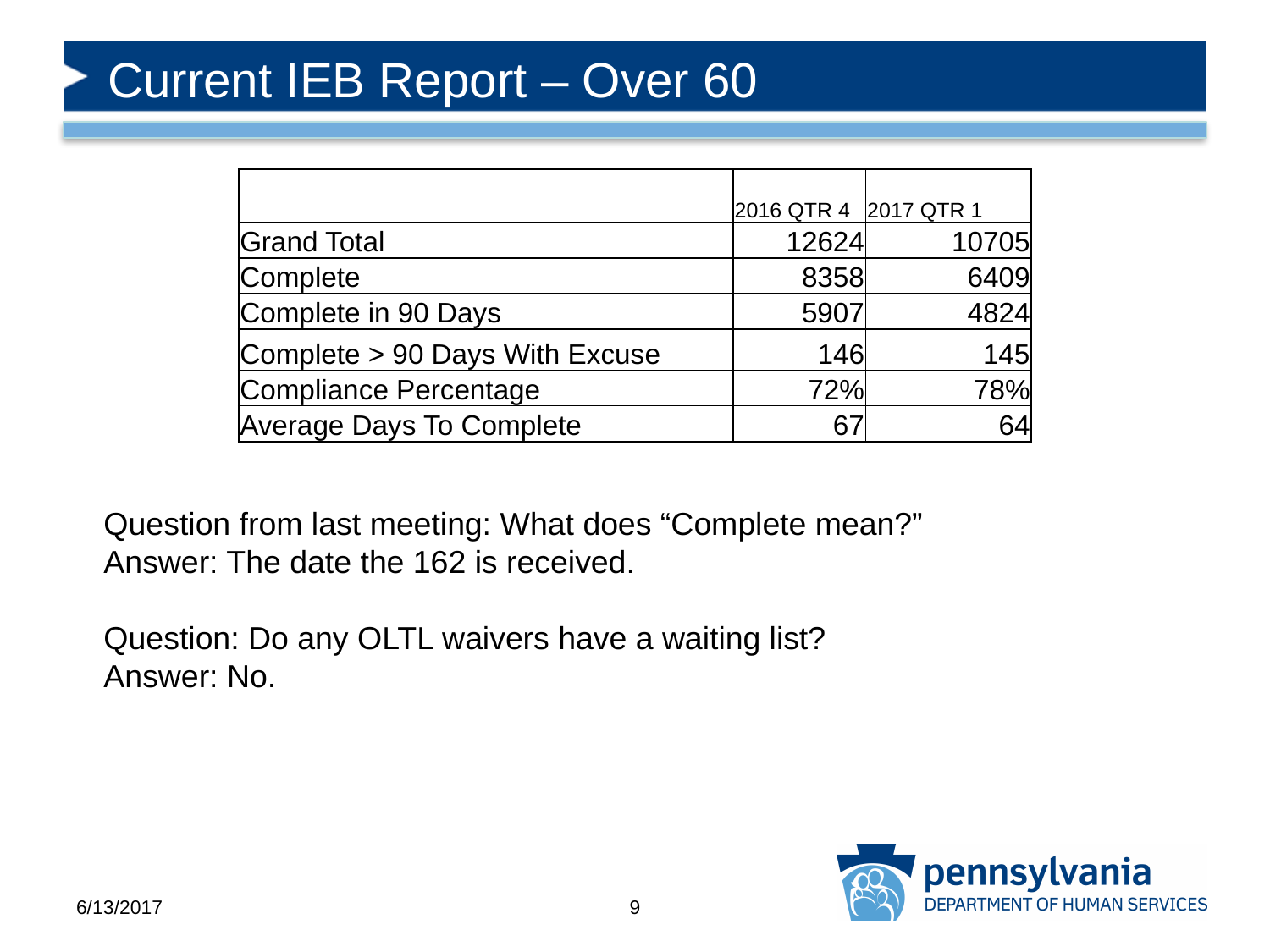

# Current IEB Report – Over 60
|  | 2016 QTR 4 | 2017 QTR 1 |
| --- | --- | --- |
| Grand Total | 12624 | 10705 |
| Complete | 8358 | 6409 |
| Complete in 90 Days | 5907 | 4824 |
| Complete > 90 Days With Excuse | 146 | 145 |
| Compliance Percentage | 72% | 78% |
| Average Days To Complete | 67 | 64 |
Question from last meeting: What does “Complete mean?”
Answer: The date the 162 is received.

Question: Do any OLTL waivers have a waiting list?
Answer: No.

6/13/2017
9